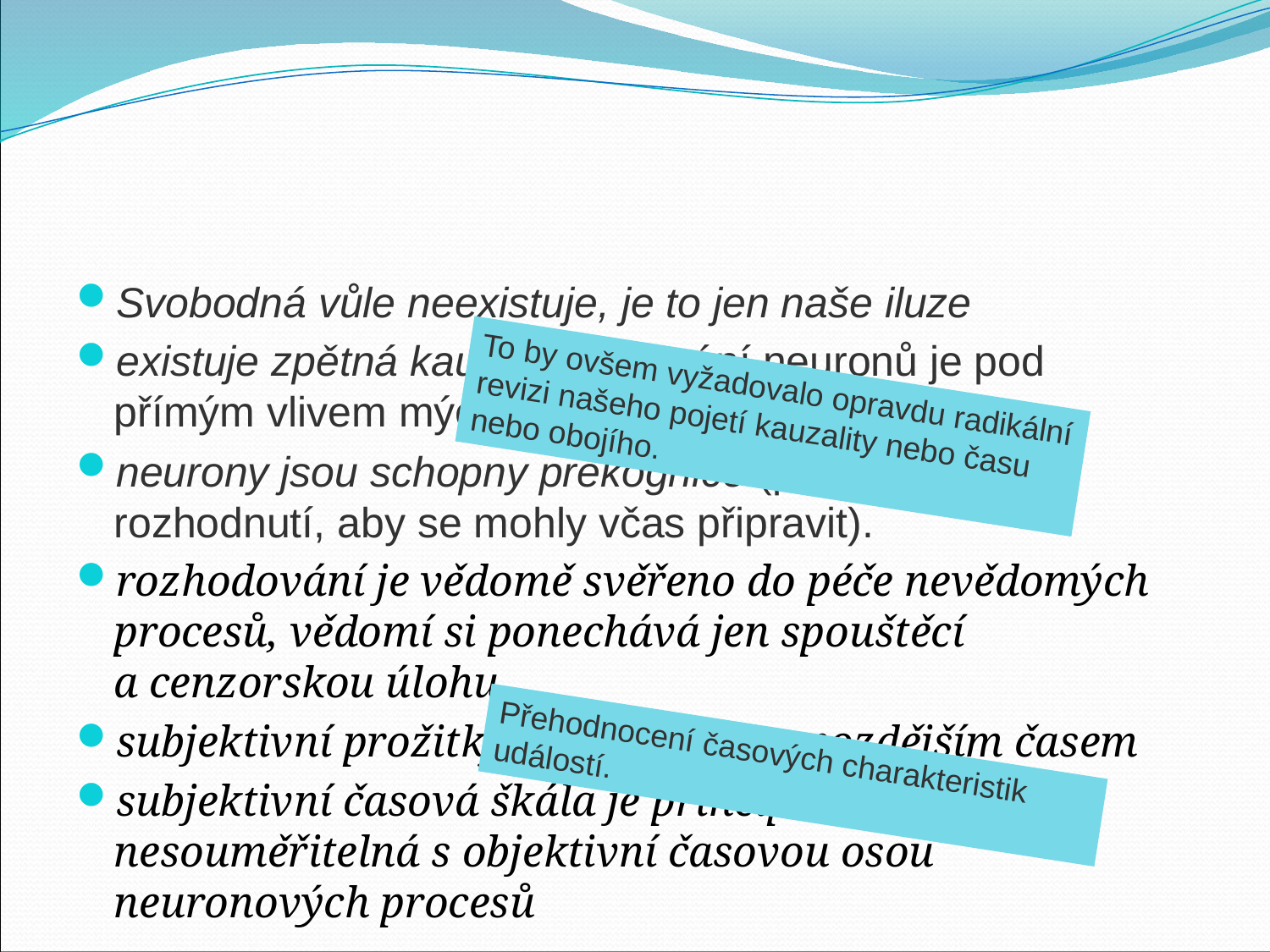

#
Svobodná vůle neexistuje, je to jen naše iluze
existuje zpětná kauzalita (chování neuronů je pod přímým vlivem mých budoucích rozhodnutí).
neurony jsou schopny prekognice (předvídají moje rozhodnutí, aby se mohly včas připravit).
rozhodování je vědomě svěřeno do péče nevědomých procesů, vědomí si ponechává jen spouštěcí a cenzorskou úlohu
subjektivní prožitky jsou datovány pozdějším časem
subjektivní časová škála je principiálně nesouměřitelná s objektivní časovou osou neuronových procesů
To by ovšem vyžadovalo opravdu radikální revizi našeho pojetí kauzality nebo času nebo obojího.
Přehodnocení časových charakteristik událostí.